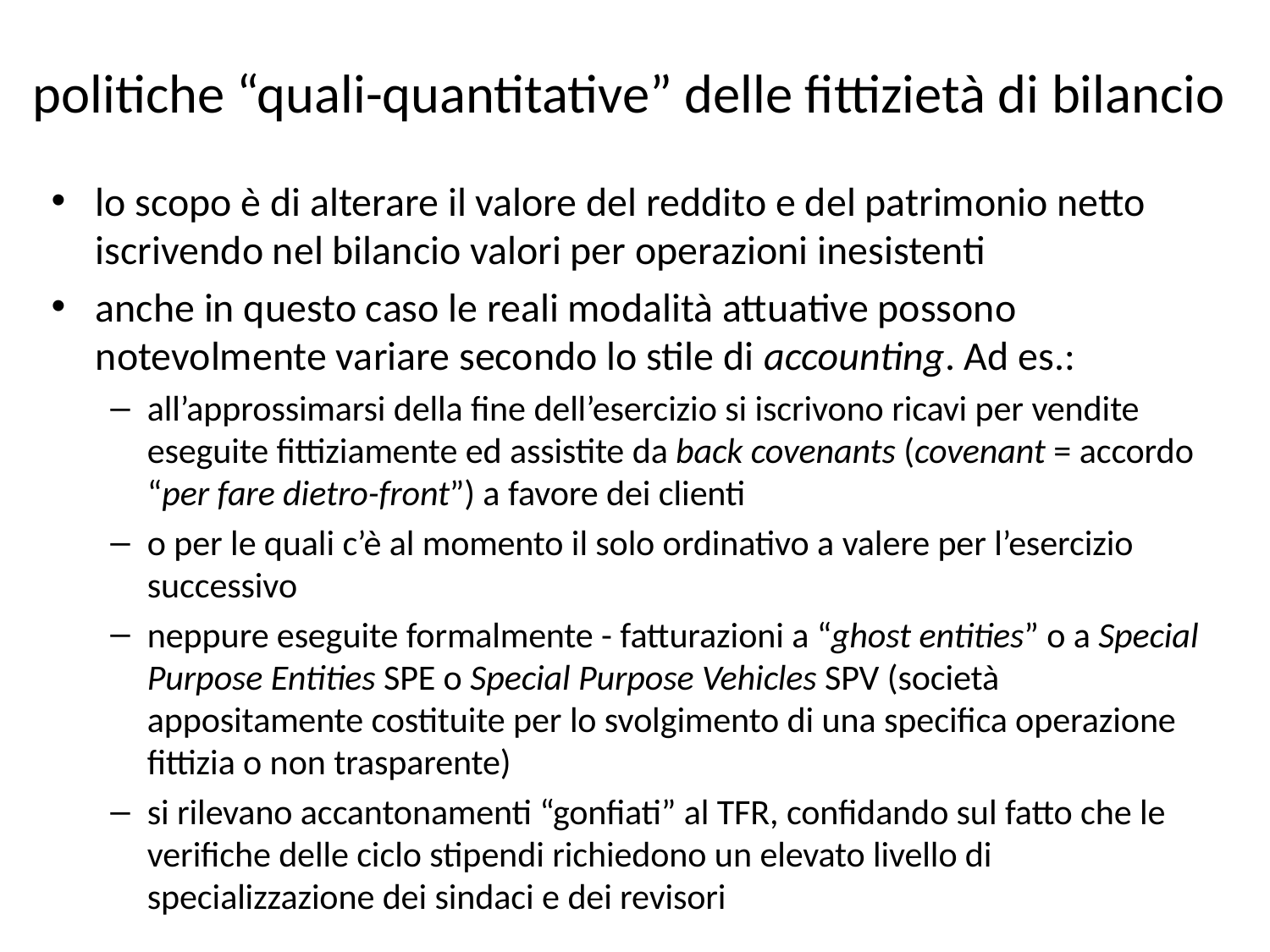

# politiche “quali-quantitative” delle fittizietà di bilancio
lo scopo è di alterare il valore del reddito e del patrimonio netto iscrivendo nel bilancio valori per operazioni inesistenti
anche in questo caso le reali modalità attuative possono notevolmente variare secondo lo stile di accounting. Ad es.:
all’approssimarsi della fine dell’esercizio si iscrivono ricavi per vendite eseguite fittiziamente ed assistite da back covenants (covenant = accordo “per fare dietro-front”) a favore dei clienti
o per le quali c’è al momento il solo ordinativo a valere per l’esercizio successivo
neppure eseguite formalmente - fatturazioni a “ghost entities” o a Special Purpose Entities SPE o Special Purpose Vehicles SPV (società appositamente costituite per lo svolgimento di una specifica operazione fittizia o non trasparente)
si rilevano accantonamenti “gonfiati” al TFR, confidando sul fatto che le verifiche delle ciclo stipendi richiedono un elevato livello di specializzazione dei sindaci e dei revisori